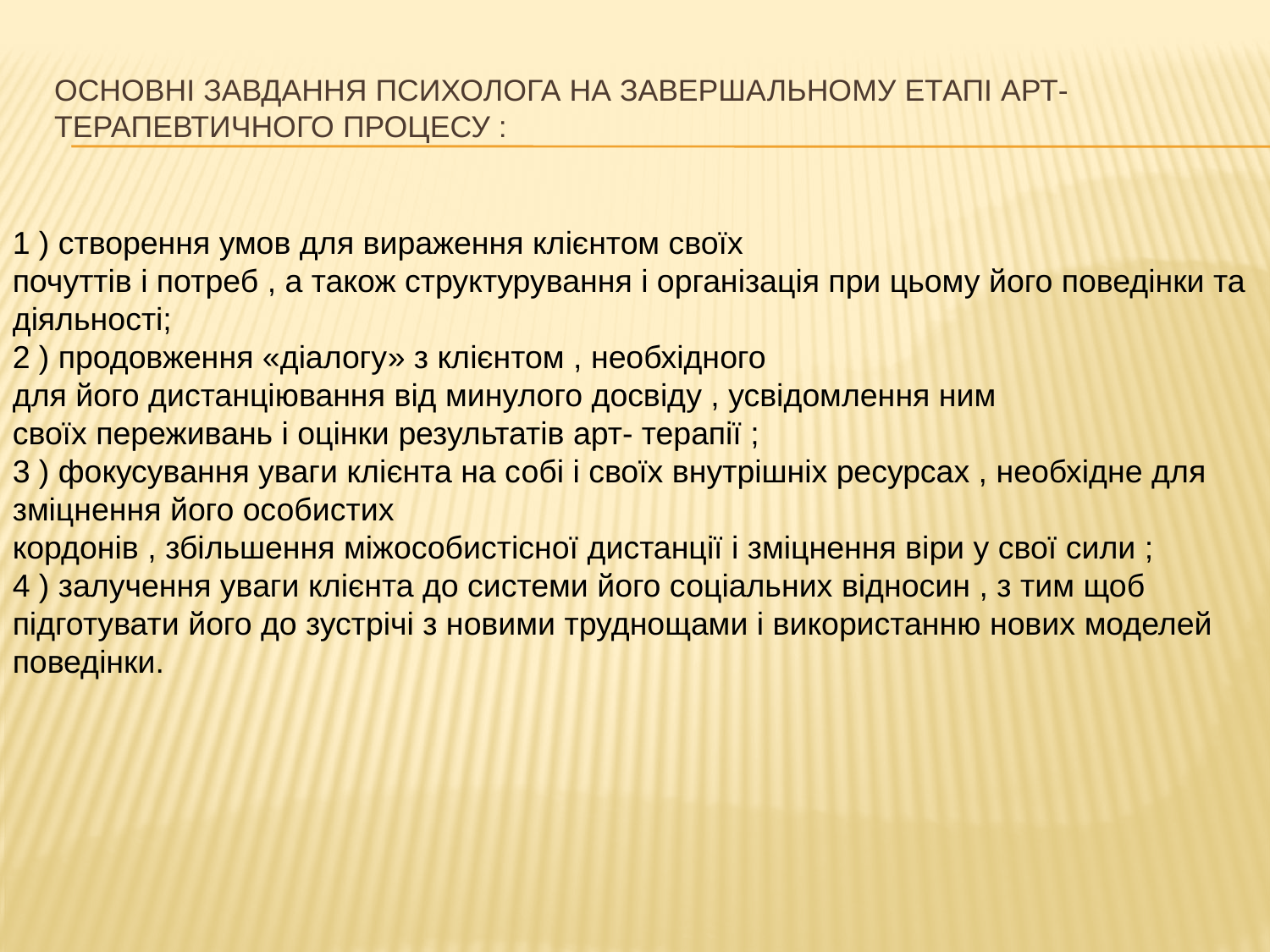

# Основні завдання психолога на завершальному етапі арт- терапевтичного процесу :
1 ) створення умов для вираження клієнтом своїх
почуттів і потреб , а також структурування і організація при цьому його поведінки та діяльності;
2 ) продовження «діалогу» з клієнтом , необхідного
для його дистанціювання від минулого досвіду , усвідомлення ним
своїх переживань і оцінки результатів арт- терапії ;
3 ) фокусування уваги клієнта на собі і своїх внутрішніх ресурсах , необхідне для зміцнення його особистих
кордонів , збільшення міжособистісної дистанції і зміцнення віри у свої сили ;
4 ) залучення уваги клієнта до системи його соціальних відносин , з тим щоб підготувати його до зустрічі з новими труднощами і використанню нових моделей поведінки.